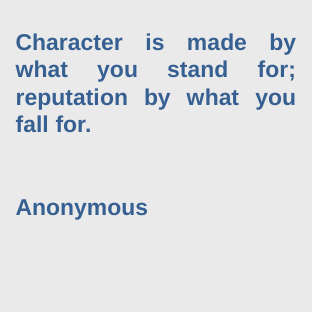

Character is made by what you stand for; reputation by what you fall for.

                               Anonymous